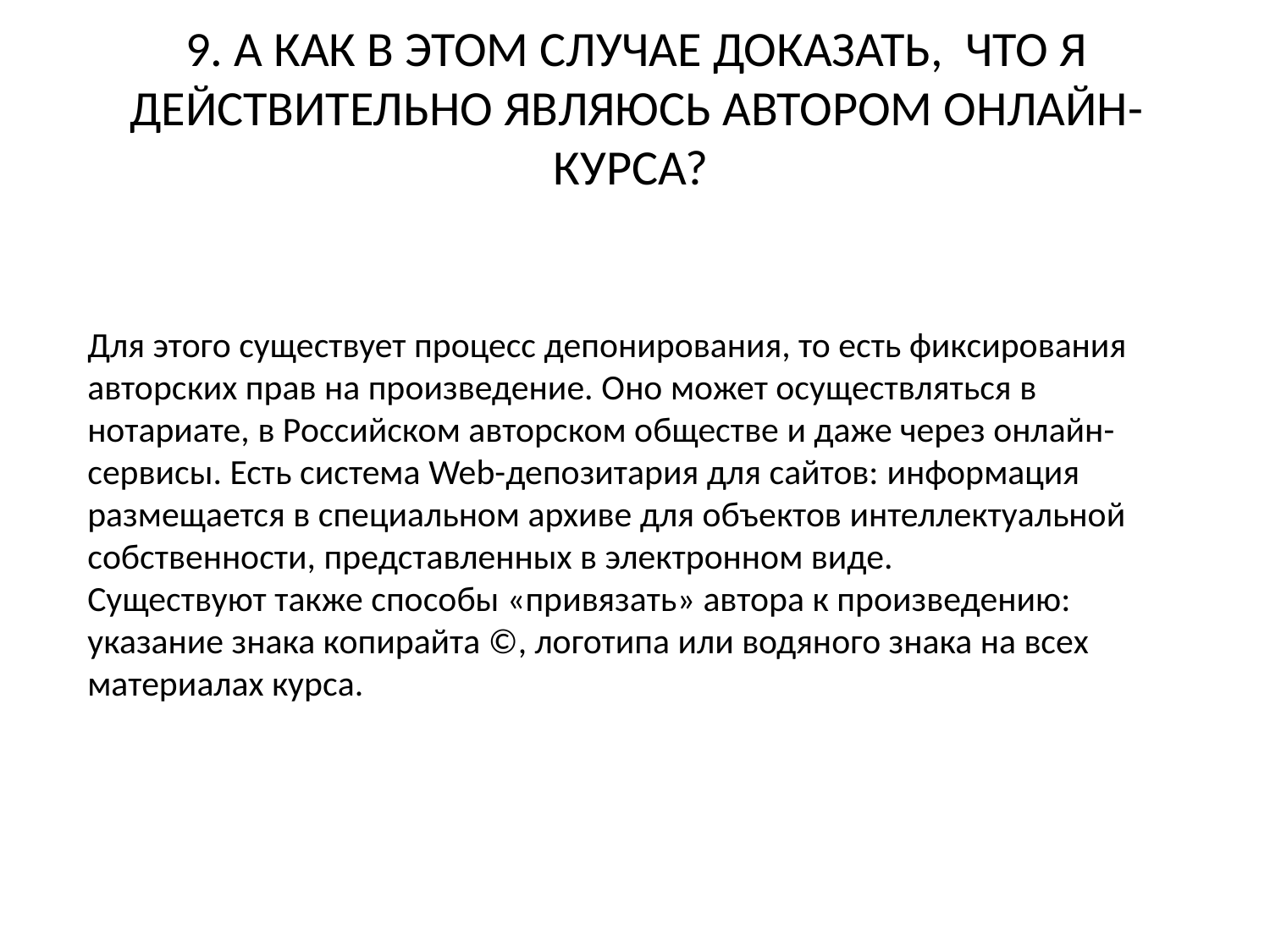

# 9. А КАК В ЭТОМ СЛУЧАЕ ДОКАЗАТЬ,  ЧТО Я ДЕЙСТВИТЕЛЬНО ЯВЛЯЮСЬ АВТОРОМ ОНЛАЙН-КУРСА?
Для этого существует процесс депонирования, то есть фиксирования авторских прав на произведение. Оно может осуществляться в нотариате, в Российском авторском обществе и даже через онлайн-сервисы. Есть система Web-депозитария для сайтов: информация размещается в специальном архиве для объектов интеллектуальной собственности, представленных в электронном виде.
Существуют также способы «привязать» автора к произведению: указание знака копирайта ©, логотипа или водяного знака на всех материалах курса.